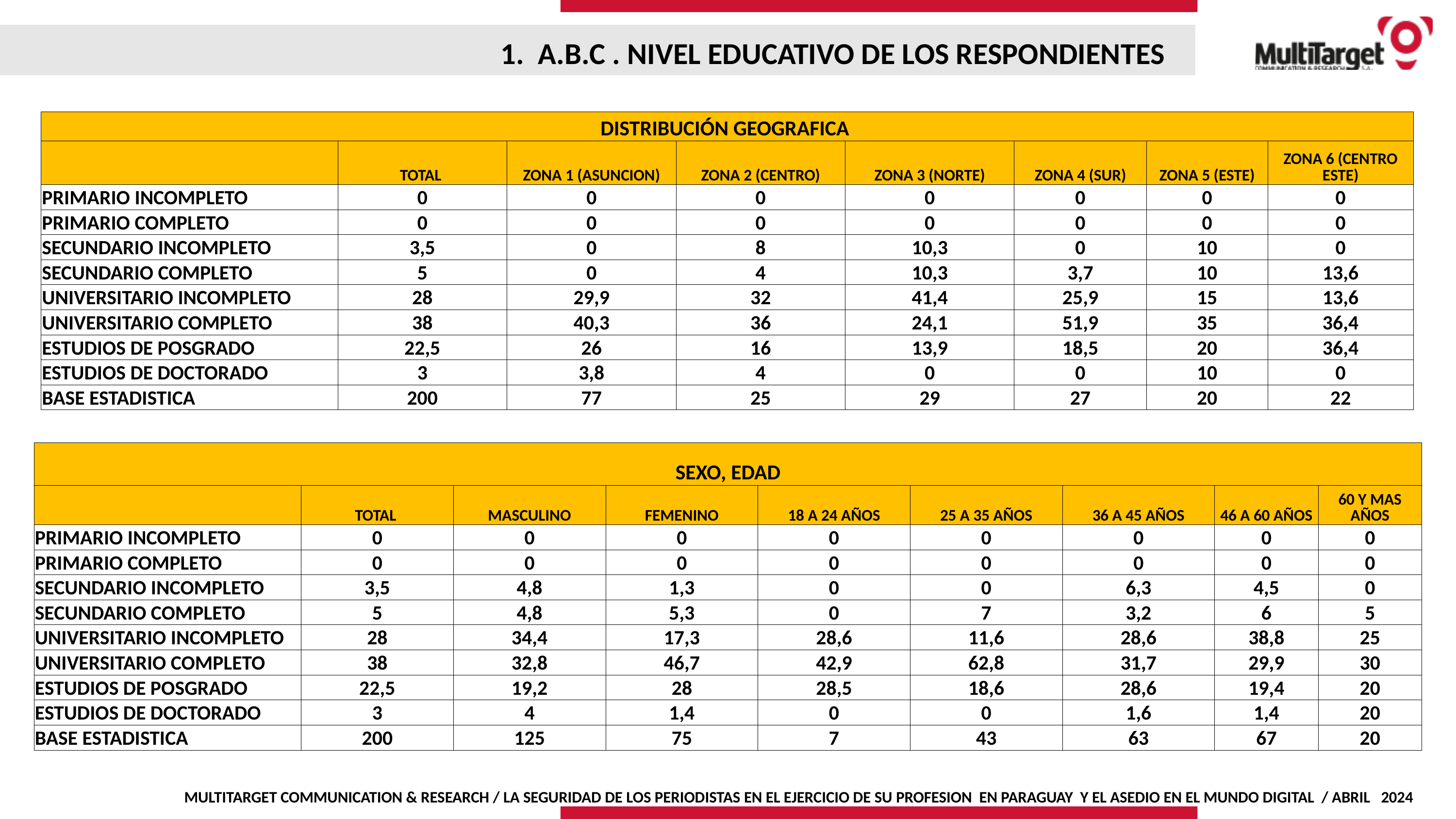

1.  A.B.C . NIVEL EDUCATIVO DE LOS RESPONDIENTES
| DISTRIBUCIÓN GEOGRAFICA |  |  |  |  |  |  |  |
| --- | --- | --- | --- | --- | --- | --- | --- |
|  | TOTAL | ZONA 1 (ASUNCION) | ZONA 2 (CENTRO) | ZONA 3 (NORTE) | ZONA 4 (SUR) | ZONA 5 (ESTE) | ZONA 6 (CENTRO ESTE) |
| PRIMARIO INCOMPLETO | 0 | 0 | 0 | 0 | 0 | 0 | 0 |
| PRIMARIO COMPLETO | 0 | 0 | 0 | 0 | 0 | 0 | 0 |
| SECUNDARIO INCOMPLETO | 3,5 | 0 | 8 | 10,3 | 0 | 10 | 0 |
| SECUNDARIO COMPLETO | 5 | 0 | 4 | 10,3 | 3,7 | 10 | 13,6 |
| UNIVERSITARIO INCOMPLETO | 28 | 29,9 | 32 | 41,4 | 25,9 | 15 | 13,6 |
| UNIVERSITARIO COMPLETO | 38 | 40,3 | 36 | 24,1 | 51,9 | 35 | 36,4 |
| ESTUDIOS DE POSGRADO | 22,5 | 26 | 16 | 13,9 | 18,5 | 20 | 36,4 |
| ESTUDIOS DE DOCTORADO | 3 | 3,8 | 4 | 0 | 0 | 10 | 0 |
| BASE ESTADISTICA | 200 | 77 | 25 | 29 | 27 | 20 | 22 |
| SEXO, EDAD |  |  |  |  |  |  |  |  |
| --- | --- | --- | --- | --- | --- | --- | --- | --- |
|  | TOTAL | MASCULINO | FEMENINO | 18 A 24 AÑOS | 25 A 35 AÑOS | 36 A 45 AÑOS | 46 A 60 AÑOS | 60 Y MAS AÑOS |
| PRIMARIO INCOMPLETO | 0 | 0 | 0 | 0 | 0 | 0 | 0 | 0 |
| PRIMARIO COMPLETO | 0 | 0 | 0 | 0 | 0 | 0 | 0 | 0 |
| SECUNDARIO INCOMPLETO | 3,5 | 4,8 | 1,3 | 0 | 0 | 6,3 | 4,5 | 0 |
| SECUNDARIO COMPLETO | 5 | 4,8 | 5,3 | 0 | 7 | 3,2 | 6 | 5 |
| UNIVERSITARIO INCOMPLETO | 28 | 34,4 | 17,3 | 28,6 | 11,6 | 28,6 | 38,8 | 25 |
| UNIVERSITARIO COMPLETO | 38 | 32,8 | 46,7 | 42,9 | 62,8 | 31,7 | 29,9 | 30 |
| ESTUDIOS DE POSGRADO | 22,5 | 19,2 | 28 | 28,5 | 18,6 | 28,6 | 19,4 | 20 |
| ESTUDIOS DE DOCTORADO | 3 | 4 | 1,4 | 0 | 0 | 1,6 | 1,4 | 20 |
| BASE ESTADISTICA | 200 | 125 | 75 | 7 | 43 | 63 | 67 | 20 |
MULTITARGET COMMUNICATION & RESEARCH / LA SEGURIDAD DE LOS PERIODISTAS EN EL EJERCICIO DE SU PROFESION  EN PARAGUAY  Y EL ASEDIO EN EL MUNDO DIGITAL  / ABRIL   2024